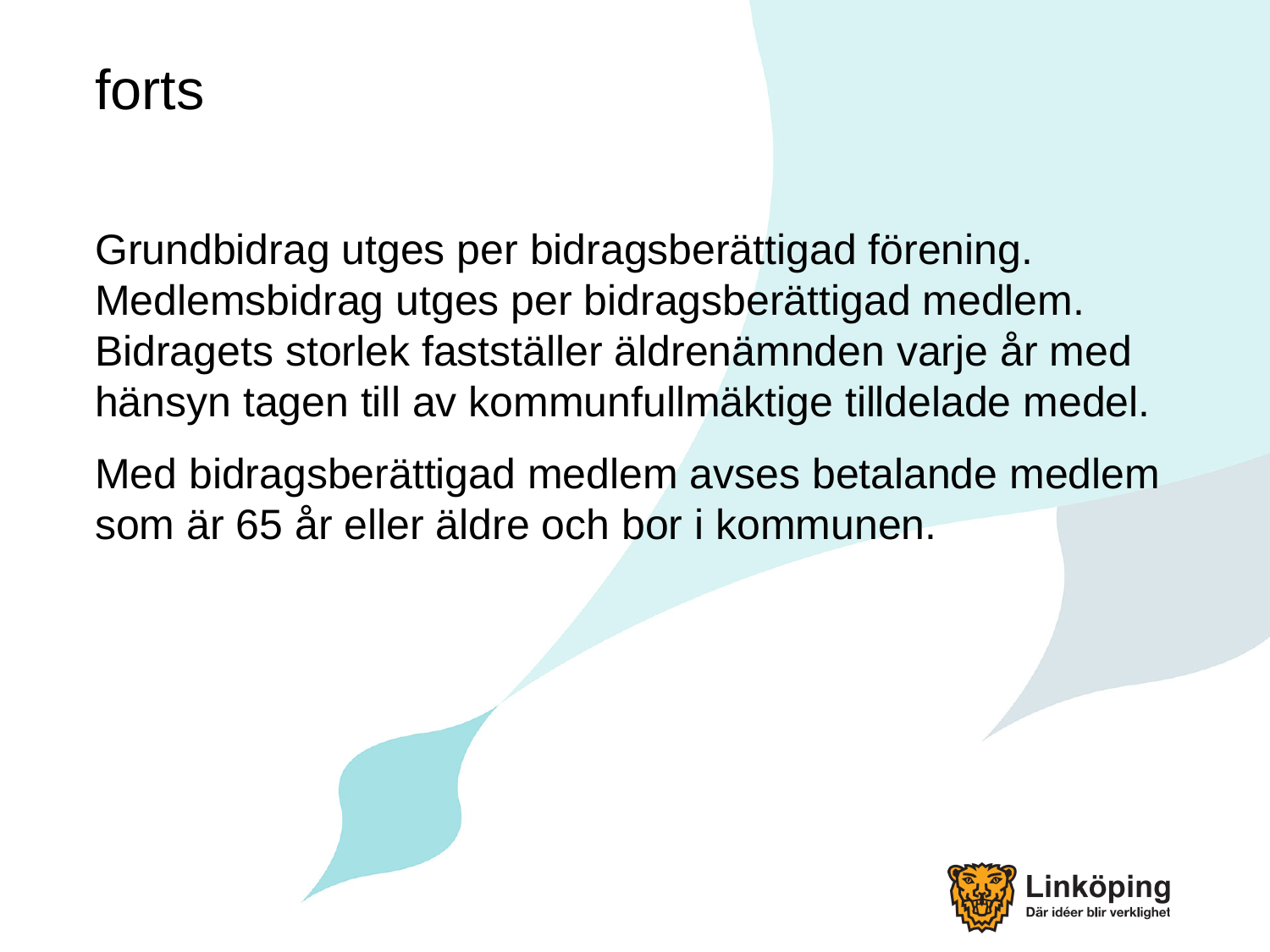

# forts
Grundbidrag utges per bidragsberättigad förening. Medlemsbidrag utges per bidragsberättigad medlem. Bidragets storlek fastställer äldrenämnden varje år med hänsyn tagen till av kommunfullmäktige tilldelade medel.
Med bidragsberättigad medlem avses betalande medlem som är 65 år eller äldre och bor i kommunen.